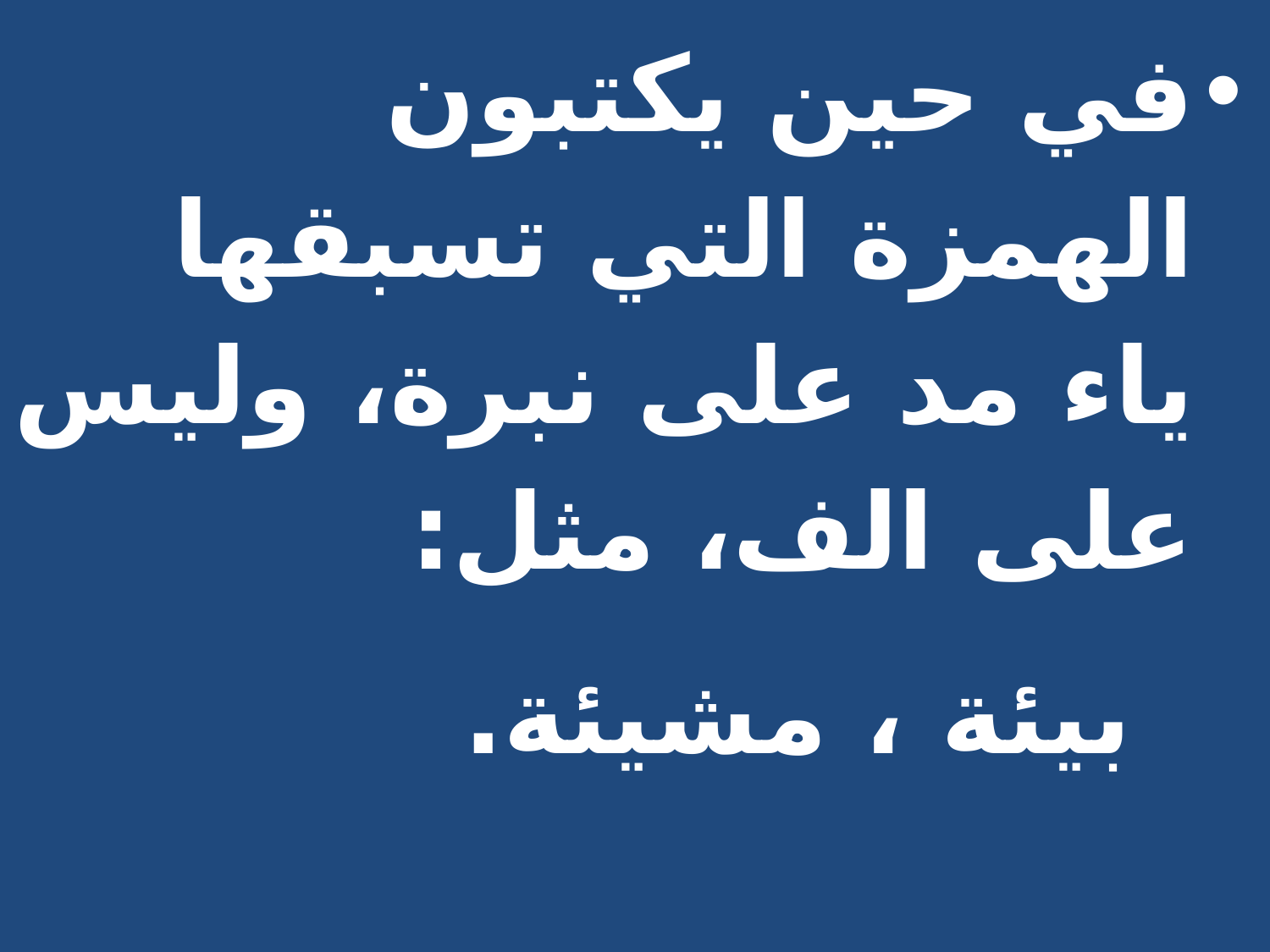

في حين يكتبون الهمزة التي تسبقها ياء مد على نبرة، وليس على الف، مثل:
   بيئة ، مشيئة.